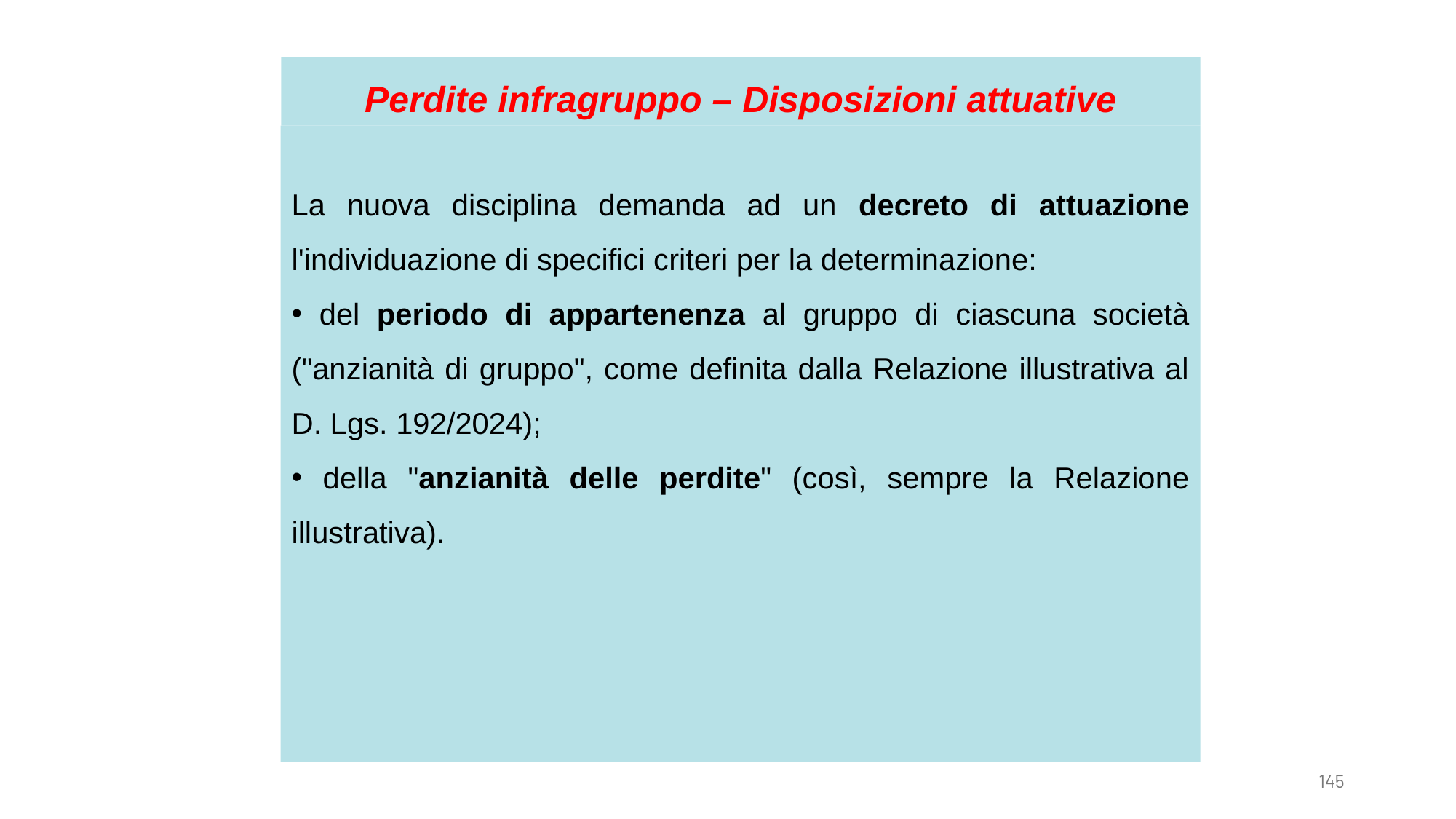

# Perdite infragruppo – Disposizioni attuative

La nuova disciplina demanda ad un decreto di attuazione l'individuazione di specifici criteri per la determinazione:
 del periodo di appartenenza al gruppo di ciascuna società ("anzianità di gruppo", come definita dalla Relazione illustrativa al D. Lgs. 192/2024);
 della "anzianità delle perdite" (così, sempre la Relazione illustrativa).

145